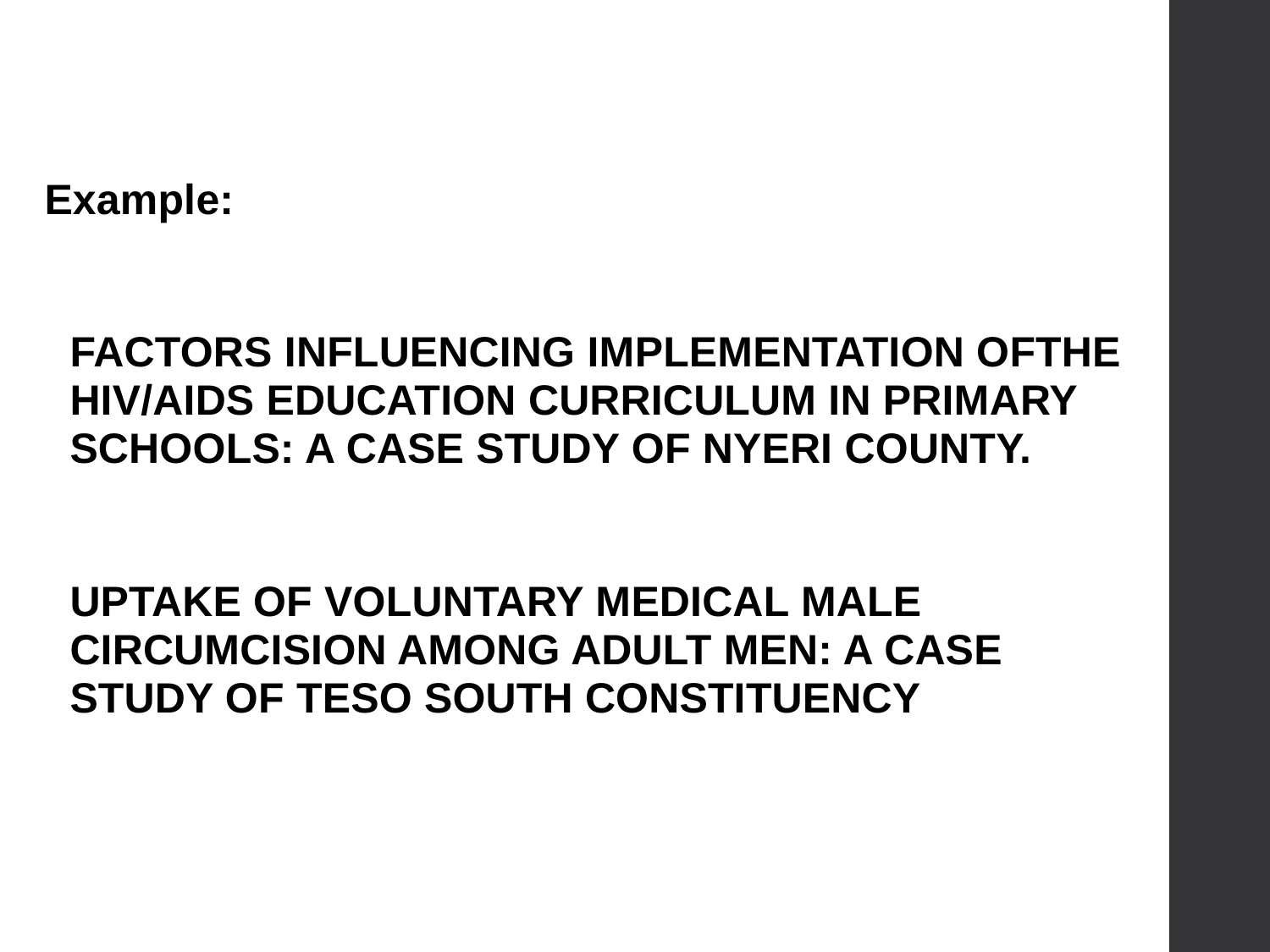

Example:

	FACTORS INFLUENCING IMPLEMENTATION OFTHE HIV/AIDS EDUCATION CURRICULUM IN PRIMARY SCHOOLS: A CASE STUDY OF NYERI COUNTY.

	UPTAKE OF VOLUNTARY MEDICAL MALE CIRCUMCISION AMONG ADULT MEN: A CASE STUDY OF TESO SOUTH CONSTITUENCY